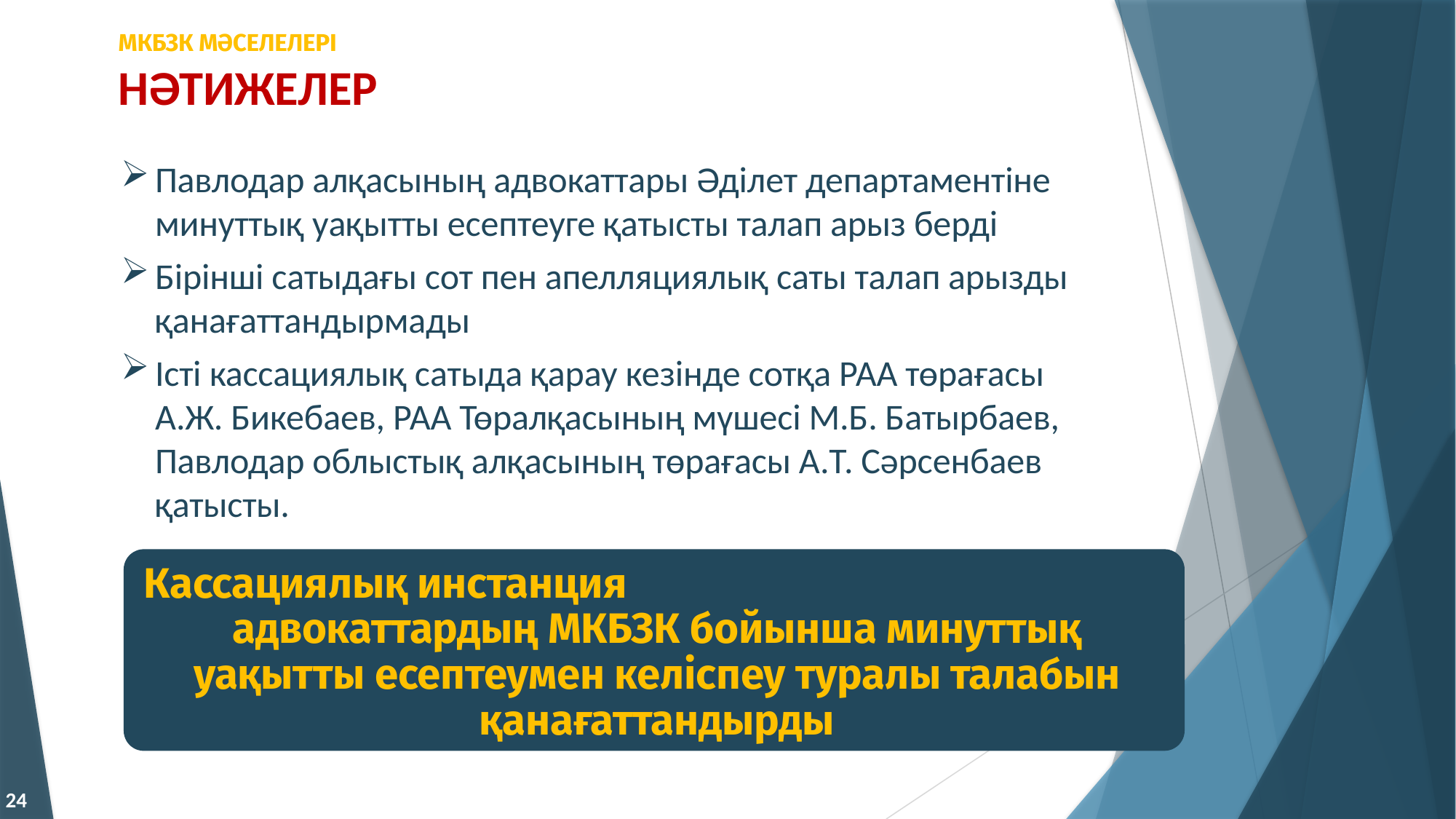

МКБЗК МӘСЕЛЕЛЕРІ
НӘТИЖЕЛЕР

Кассациялық инстанция
адвокаттардың МКБЗК бойынша минуттық уақытты есептеумен келіспеу туралы талабын қанағаттандырды

Павлодар алқасының адвокаттары Әділет департаментіне минуттық уақытты есептеуге қатысты талап арыз берді
Бірінші сатыдағы сот пен апелляциялық саты талап арызды қанағаттандырмады
Істі кассациялық сатыда қарау кезінде сотқа РАА төрағасы
А.Ж. Бикебаев, РАА Төралқасының мүшесі М.Б. Батырбаев, Павлодар облыстық алқасының төрағасы А.Т. Сәрсенбаев қатысты.
24